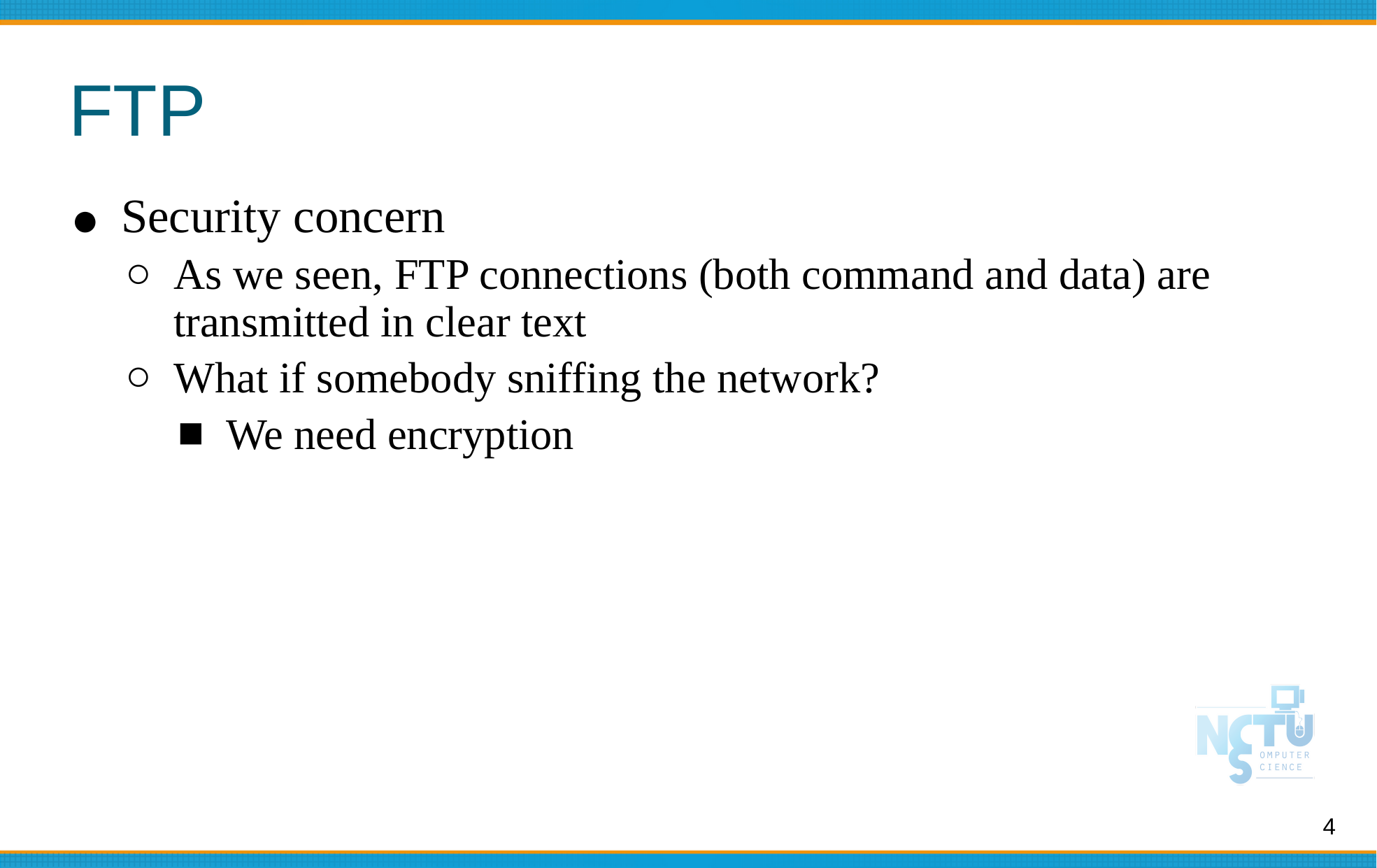

# FTP
Security concern
As we seen, FTP connections (both command and data) are transmitted in clear text
What if somebody sniffing the network?
We need encryption

4